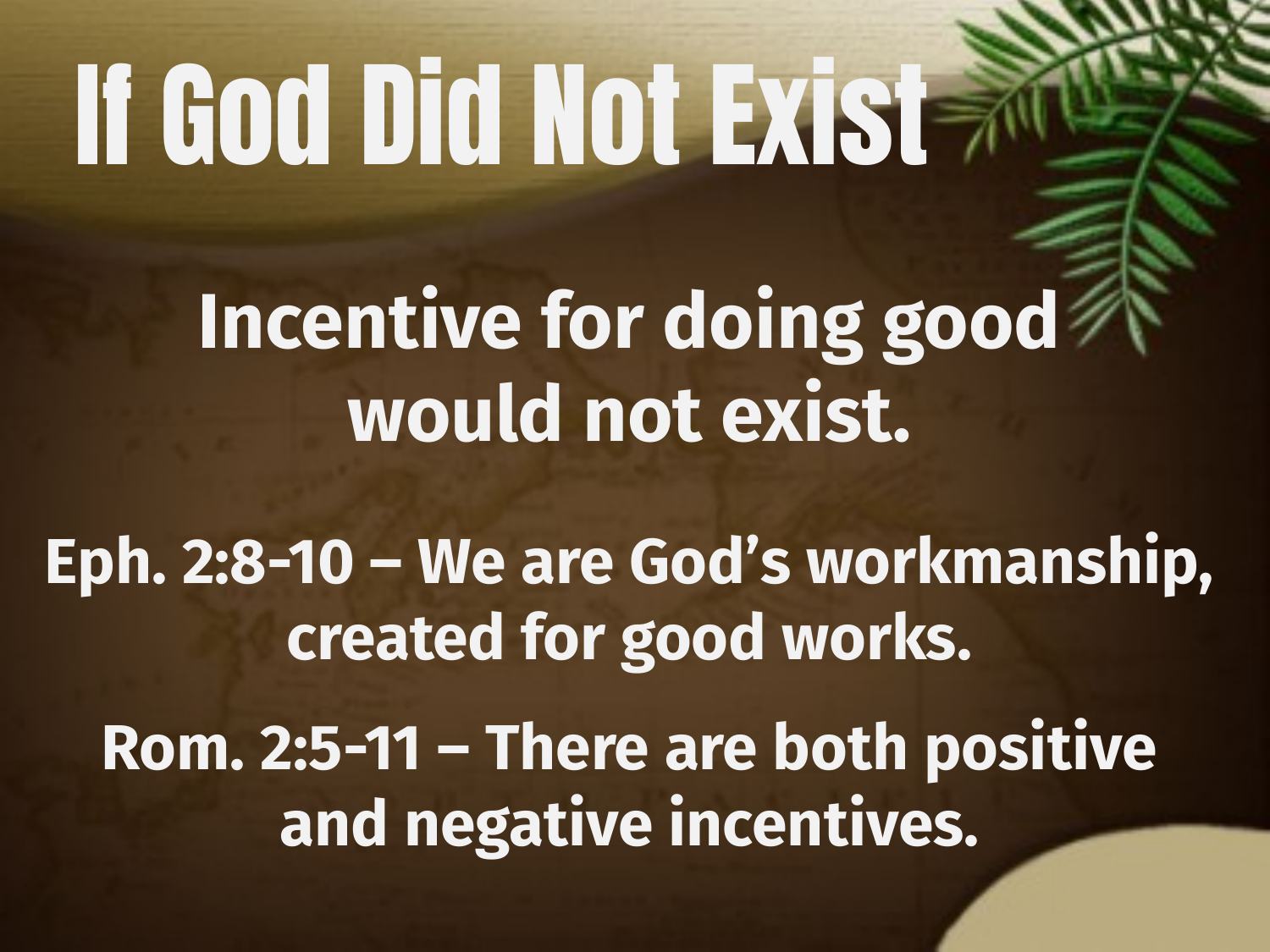

If God Did Not Exist
Incentive for doing good
would not exist.

Eph. 2:8-10 – We are God’s workmanship, created for good works.

Rom. 2:5-11 – There are both positive and negative incentives.